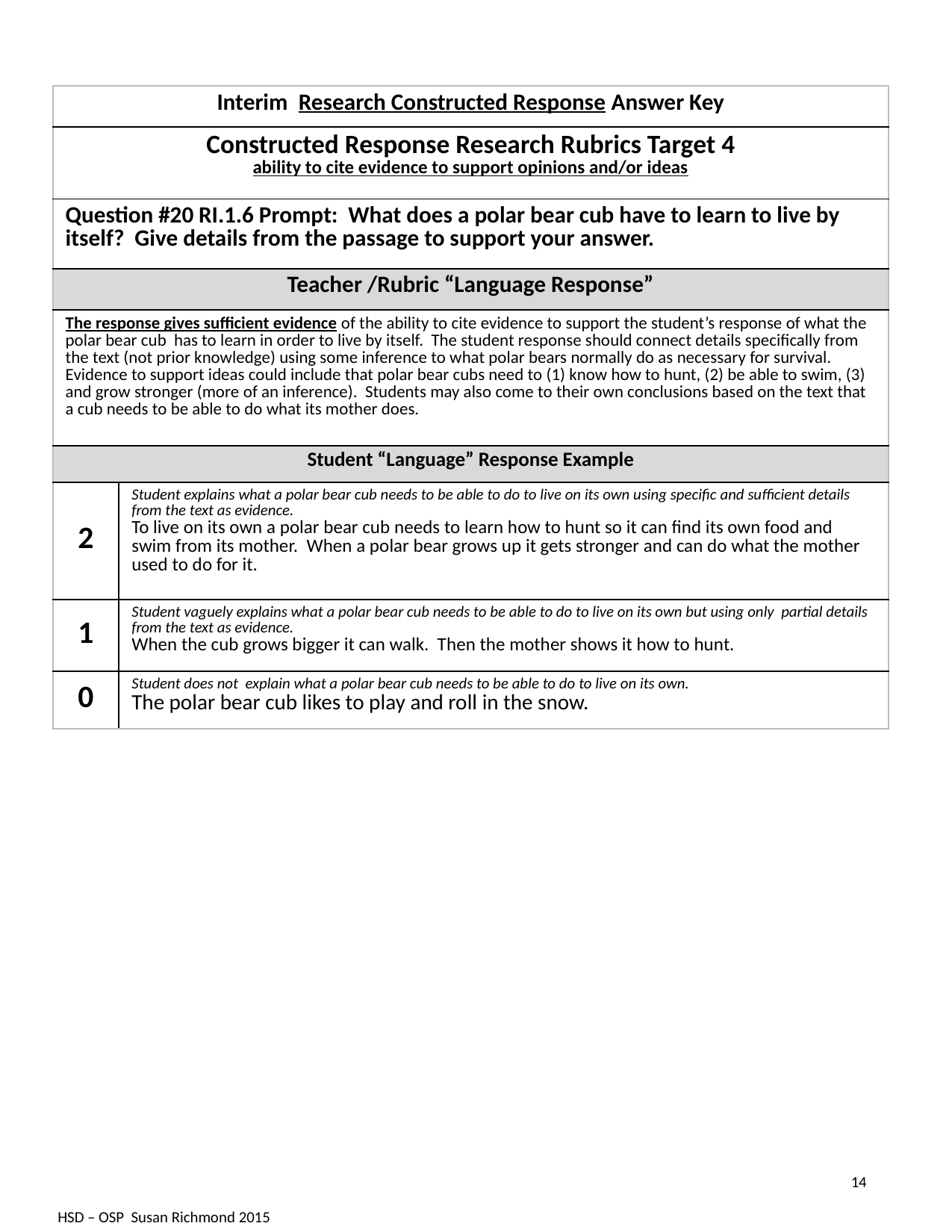

| Interim Research Constructed Response Answer Key |  |
| --- | --- |
| Constructed Response Research Rubrics Target 4 ability to cite evidence to support opinions and/or ideas |  |
| Question #20 RI.1.6 Prompt: What does a polar bear cub have to learn to live by itself? Give details from the passage to support your answer. |  |
| Teacher /Rubric “Language Response” |  |
| The response gives sufficient evidence of the ability to cite evidence to support the student’s response of what the polar bear cub has to learn in order to live by itself. The student response should connect details specifically from the text (not prior knowledge) using some inference to what polar bears normally do as necessary for survival. Evidence to support ideas could include that polar bear cubs need to (1) know how to hunt, (2) be able to swim, (3) and grow stronger (more of an inference). Students may also come to their own conclusions based on the text that a cub needs to be able to do what its mother does. |  |
| Student “Language” Response Example |  |
| 2 | Student explains what a polar bear cub needs to be able to do to live on its own using specific and sufficient details from the text as evidence. To live on its own a polar bear cub needs to learn how to hunt so it can find its own food and swim from its mother. When a polar bear grows up it gets stronger and can do what the mother used to do for it. |
| 1 | Student vaguely explains what a polar bear cub needs to be able to do to live on its own but using only partial details from the text as evidence. When the cub grows bigger it can walk. Then the mother shows it how to hunt. |
| 0 | Student does not explain what a polar bear cub needs to be able to do to live on its own. The polar bear cub likes to play and roll in the snow. |
14